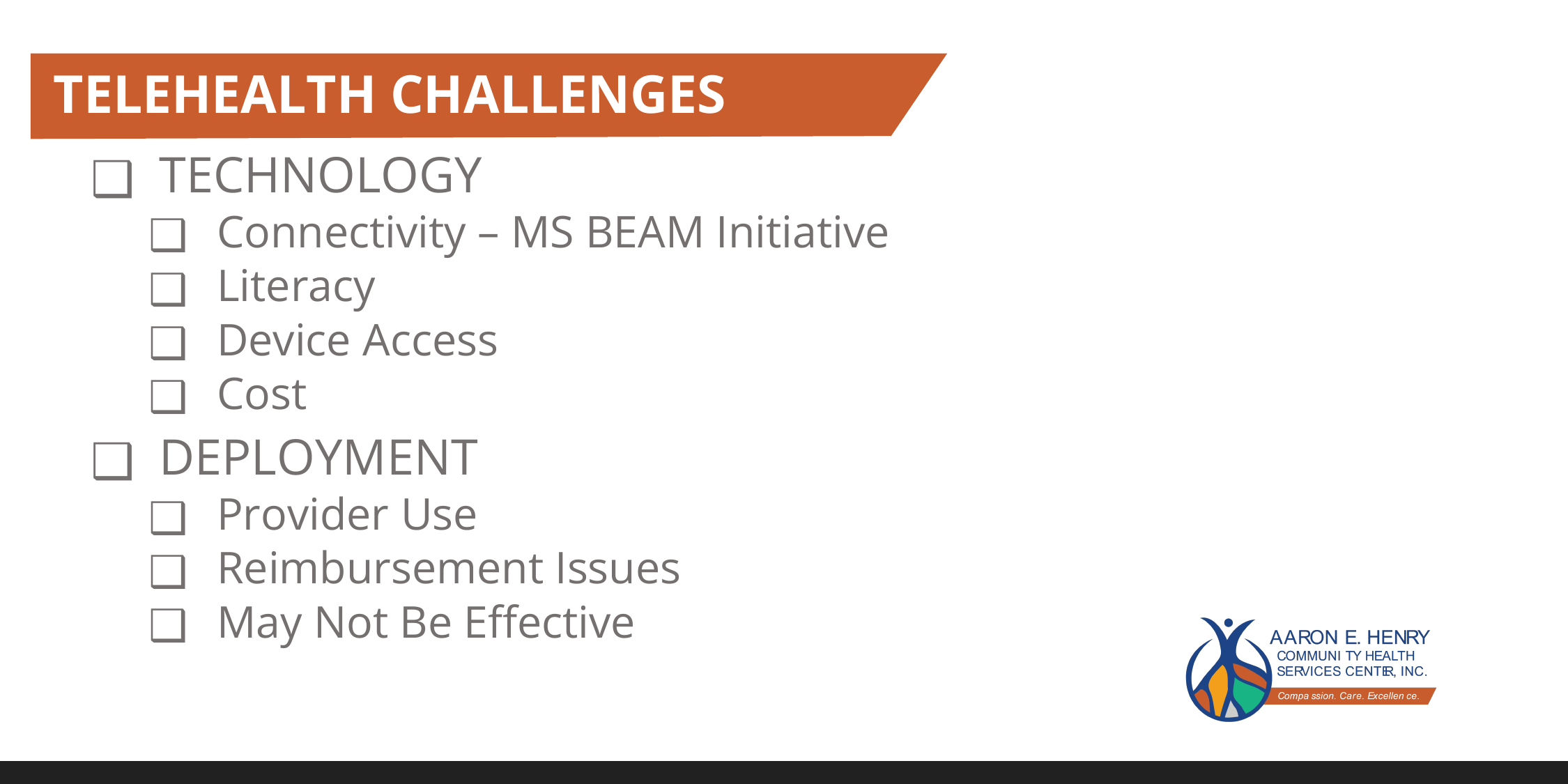

TELEHEALTH CHALLENGES
TECHNOLOGY
Connectivity – MS BEAM Initiative
Literacy
Device Access
Cost
DEPLOYMENT
Provider Use
Reimbursement Issues
May Not Be Effective